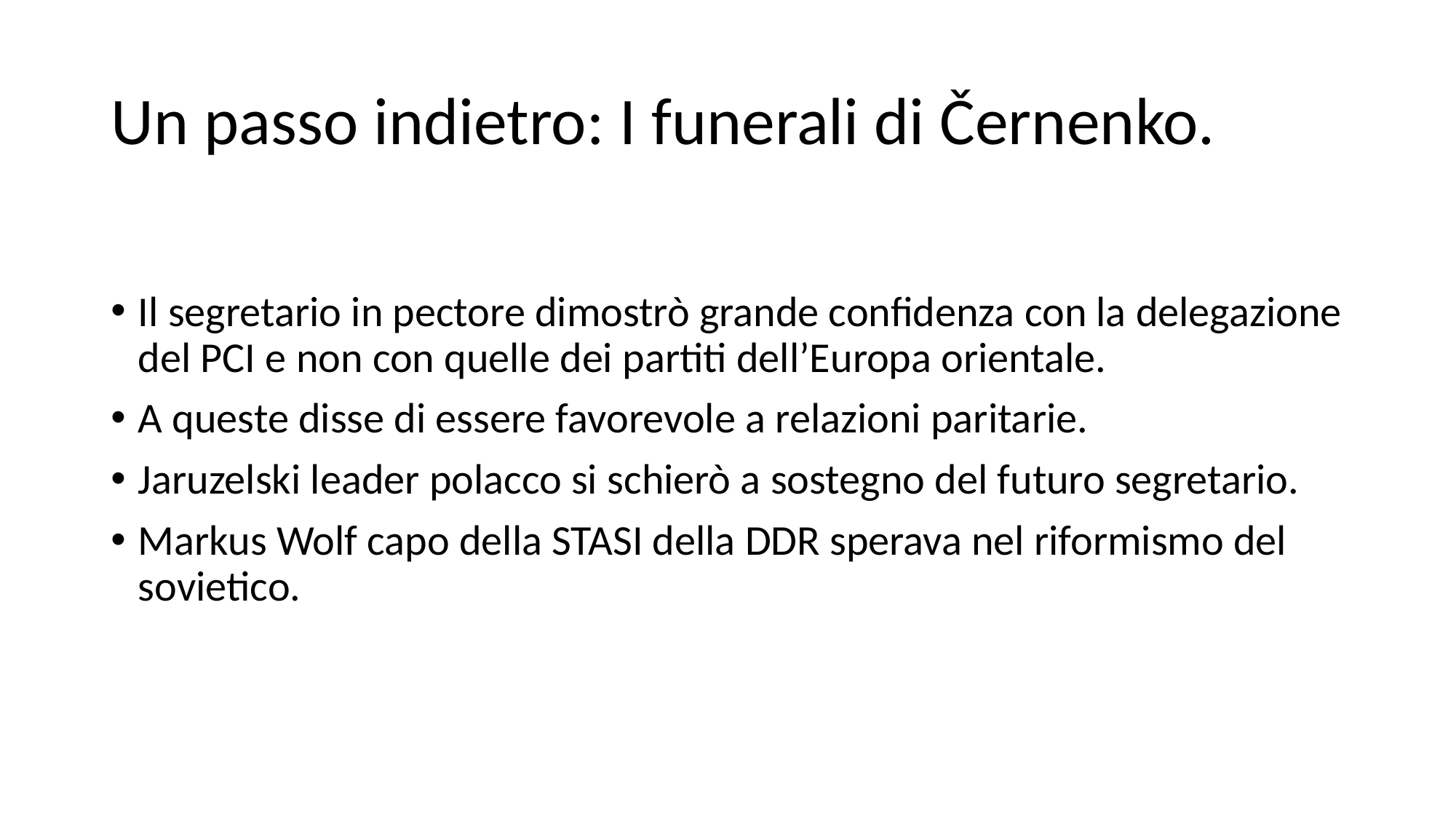

# Un passo indietro: I funerali di Černenko.

Il segretario in pectore dimostrò grande confidenza con la delegazione del PCI e non con quelle dei partiti dell’Europa orientale.
A queste disse di essere favorevole a relazioni paritarie.
Jaruzelski leader polacco si schierò a sostegno del futuro segretario.
Markus Wolf capo della STASI della DDR sperava nel riformismo del sovietico.